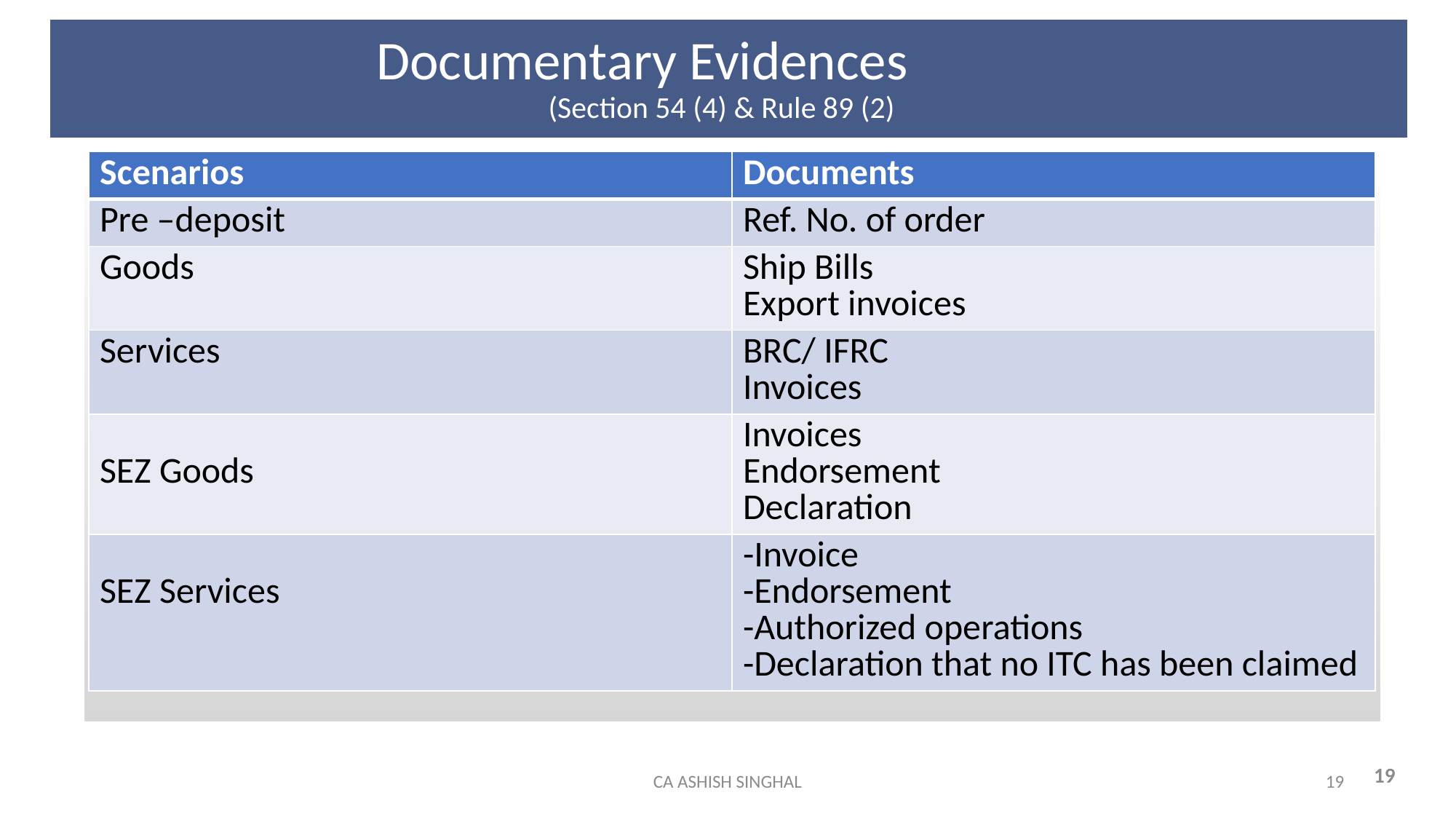

# Documentary Evidences (Section 54 (4) & Rule 89 (2)
| Scenarios | Documents |
| --- | --- |
| Pre –deposit | Ref. No. of order |
| Goods | Ship Bills Export invoices |
| Services | BRC/ IFRC Invoices |
| SEZ Goods | Invoices Endorsement Declaration |
| SEZ Services | -Invoice -Endorsement -Authorized operations -Declaration that no ITC has been claimed |

19
CA ASHISH SINGHAL
19